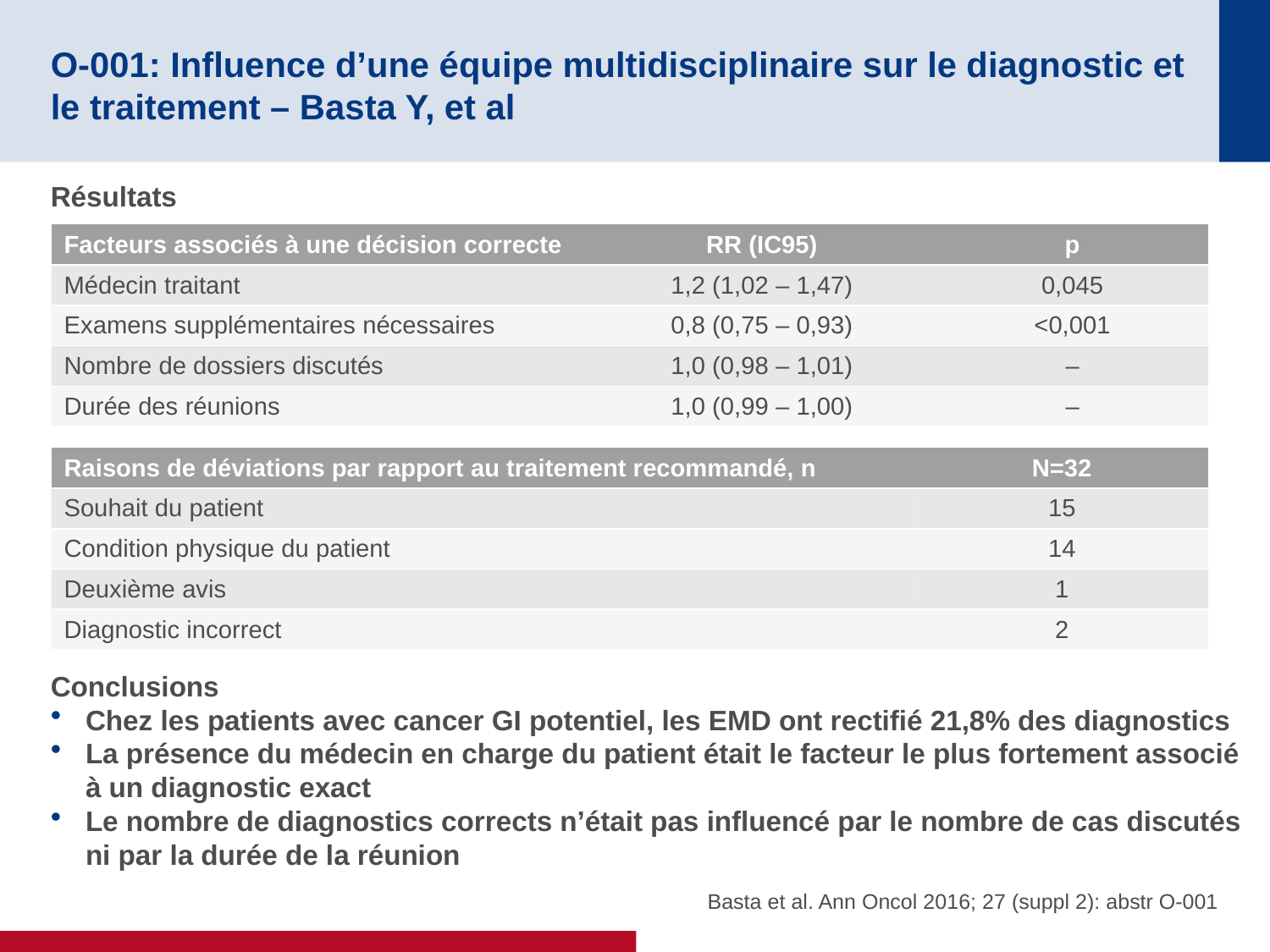

# O-001: Influence d’une équipe multidisciplinaire sur le diagnostic et le traitement – Basta Y, et al
Résultats

Conclusions
Chez les patients avec cancer GI potentiel, les EMD ont rectifié 21,8% des diagnostics
La présence du médecin en charge du patient était le facteur le plus fortement associé à un diagnostic exact
Le nombre de diagnostics corrects n’était pas influencé par le nombre de cas discutés ni par la durée de la réunion

| Facteurs associés à une décision correcte | RR (IC95) | p |
| --- | --- | --- |
| Médecin traitant | 1,2 (1,02 – 1,47) | 0,045 |
| Examens supplémentaires nécessaires | 0,8 (0,75 – 0,93) | <0,001 |
| Nombre de dossiers discutés | 1,0 (0,98 – 1,01) | – |
| Durée des réunions | 1,0 (0,99 – 1,00) | – |
| Raisons de déviations par rapport au traitement recommandé, n | N=32 |
| --- | --- |
| Souhait du patient | 15 |
| Condition physique du patient | 14 |
| Deuxième avis | 1 |
| Diagnostic incorrect | 2 |
Basta et al. Ann Oncol 2016; 27 (suppl 2): abstr O-001